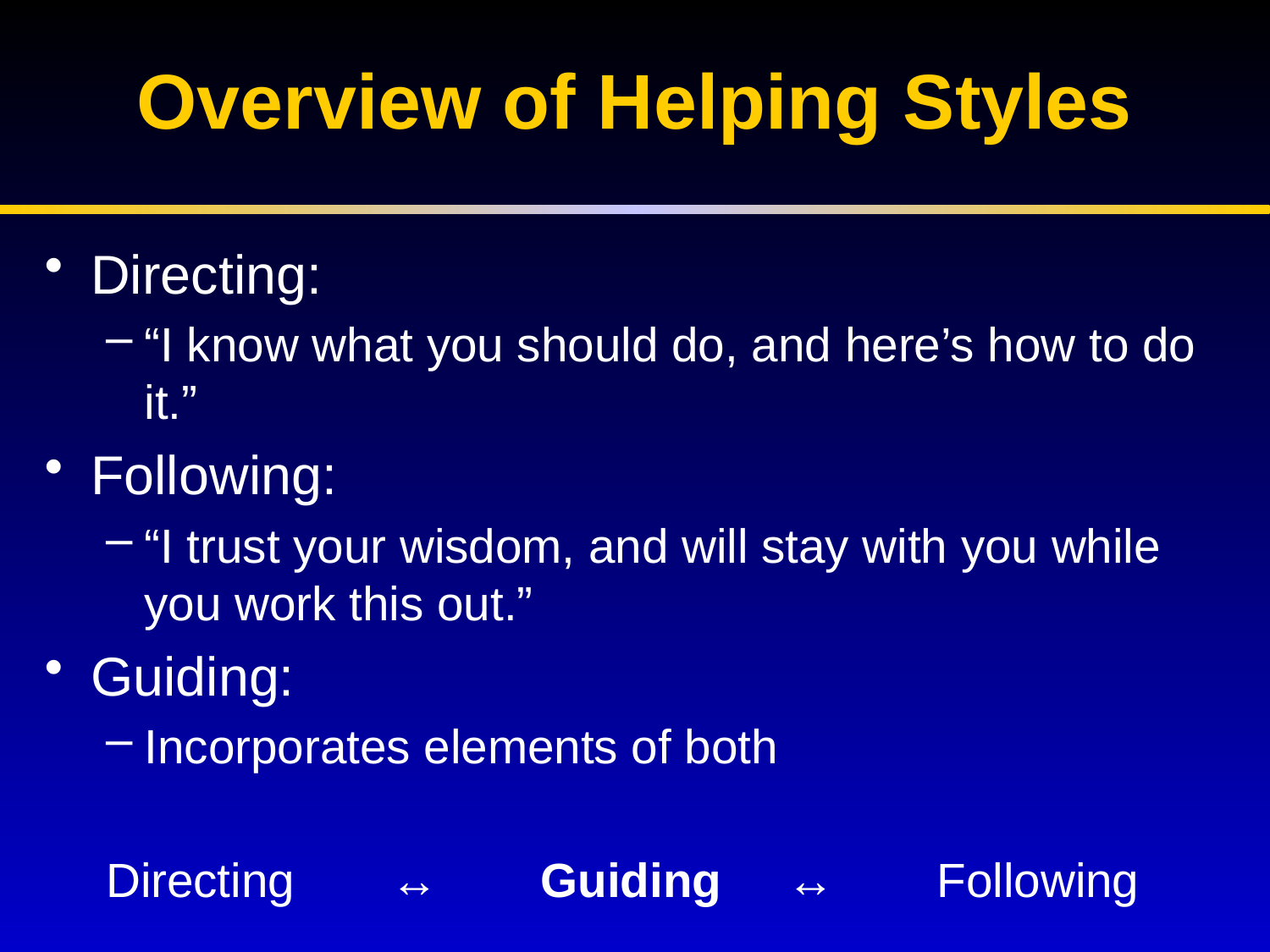

# Overview of Helping Styles
Directing:
“I know what you should do, and here’s how to do it.”
Following:
“I trust your wisdom, and will stay with you while you work this out.”
Guiding:
Incorporates elements of both

Directing	↔	  Guiding	  ↔ 	    Following